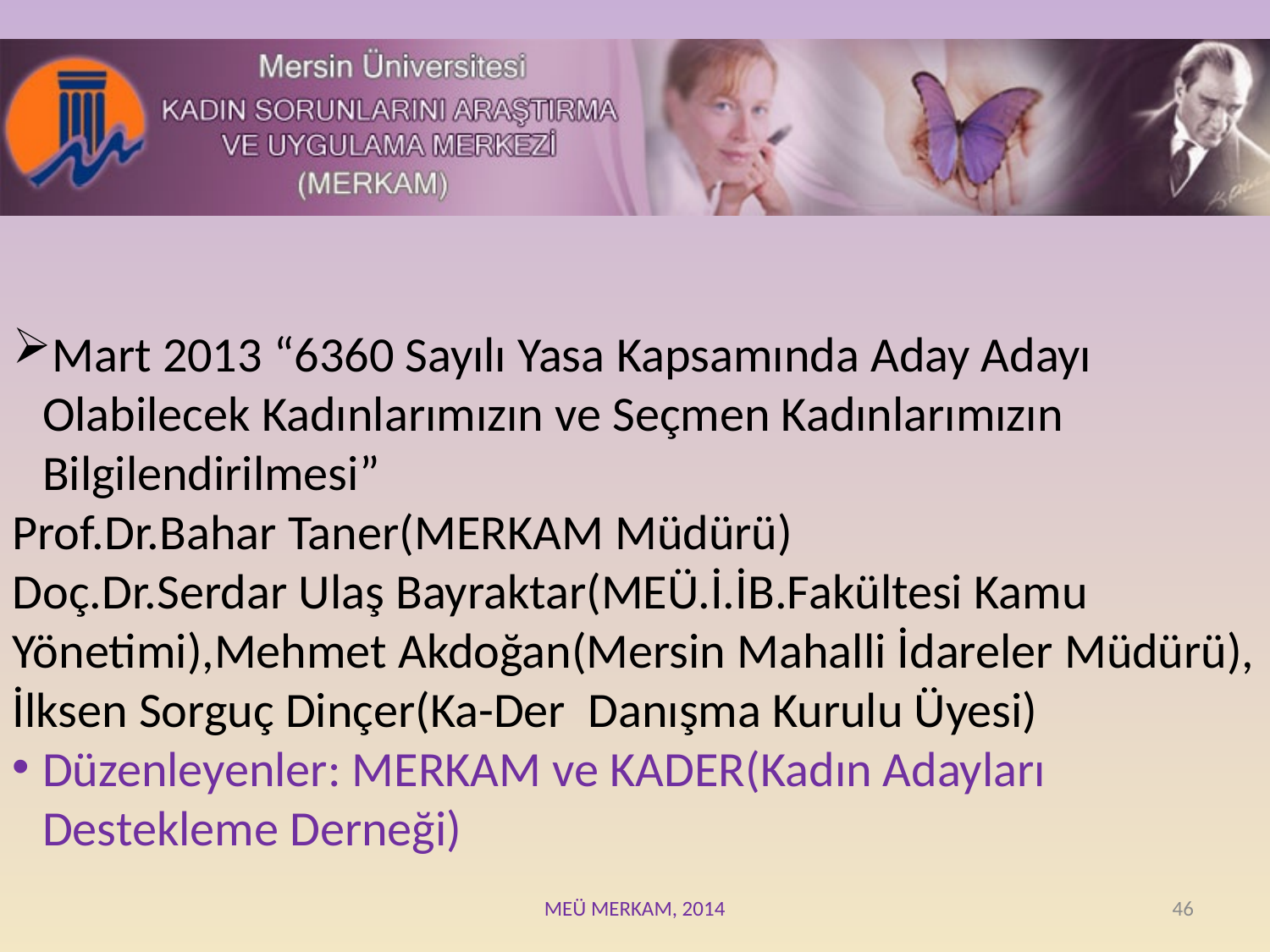

Mart 2013 “6360 Sayılı Yasa Kapsamında Aday Adayı Olabilecek Kadınlarımızın ve Seçmen Kadınlarımızın Bilgilendirilmesi”
Prof.Dr.Bahar Taner(MERKAM Müdürü)
Doç.Dr.Serdar Ulaş Bayraktar(MEÜ.İ.İB.Fakültesi Kamu Yönetimi),Mehmet Akdoğan(Mersin Mahalli İdareler Müdürü),
İlksen Sorguç Dinçer(Ka-Der  Danışma Kurulu Üyesi)
Düzenleyenler: MERKAM ve KADER(Kadın Adayları Destekleme Derneği)

MEÜ MERKAM, 2014
46